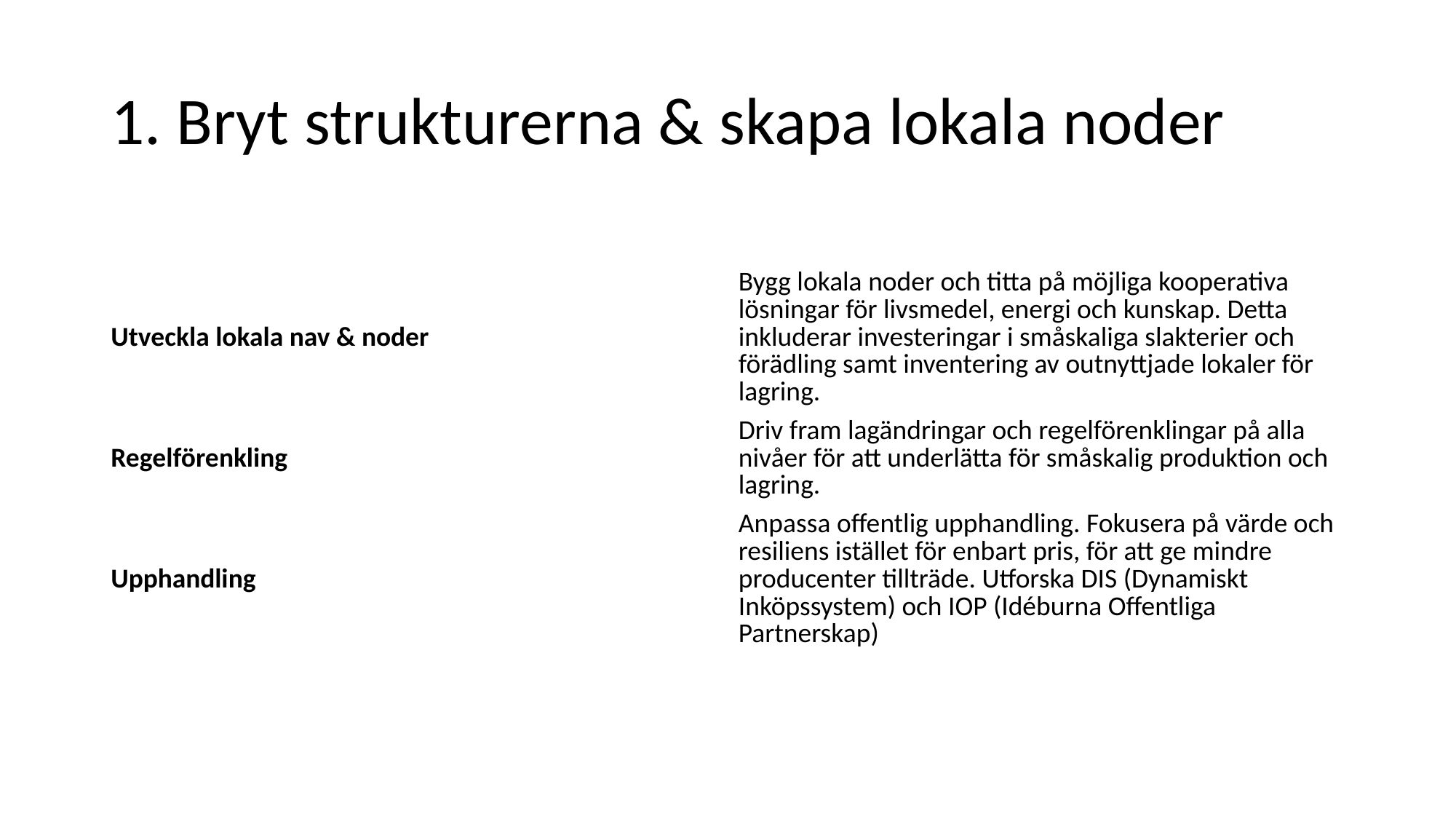

# 1. Bryt strukturerna & skapa lokala noder
| Utveckla lokala nav & noder | Bygg lokala noder och titta på möjliga kooperativa lösningar för livsmedel, energi och kunskap. Detta inkluderar investeringar i småskaliga slakterier och förädling samt inventering av outnyttjade lokaler för lagring. |
| --- | --- |
| Regelförenkling | Driv fram lagändringar och regelförenklingar på alla nivåer för att underlätta för småskalig produktion och lagring. |
| Upphandling | Anpassa offentlig upphandling. Fokusera på värde och resiliens istället för enbart pris, för att ge mindre producenter tillträde. Utforska DIS (Dynamiskt Inköpssystem) och IOP (Idéburna Offentliga Partnerskap) |